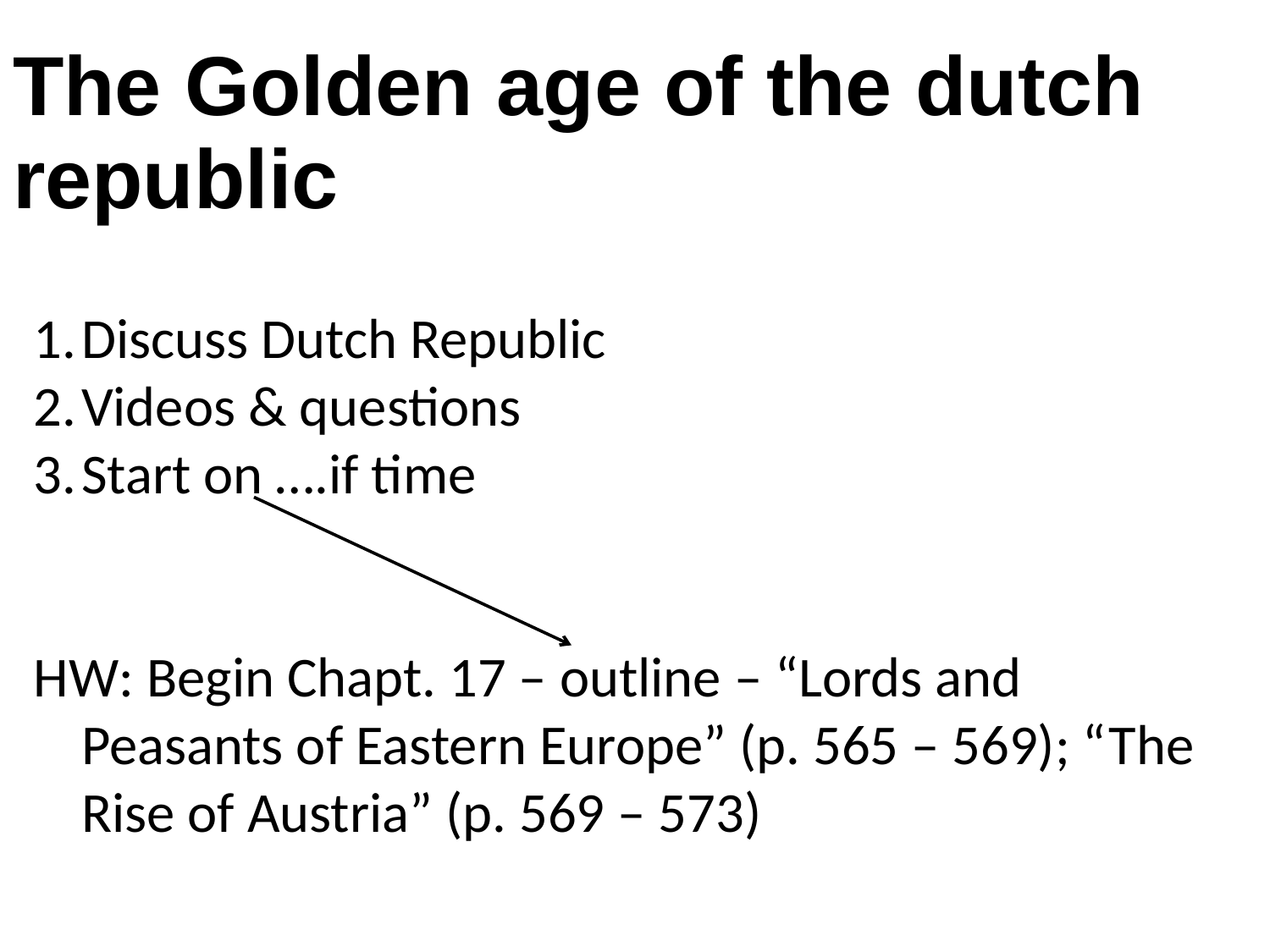

# The Golden age of the dutch republic
Discuss Dutch Republic
Videos & questions
Start on ….if time

HW: Begin Chapt. 17 – outline – “Lords and Peasants of Eastern Europe” (p. 565 – 569); “The Rise of Austria” (p. 569 – 573)